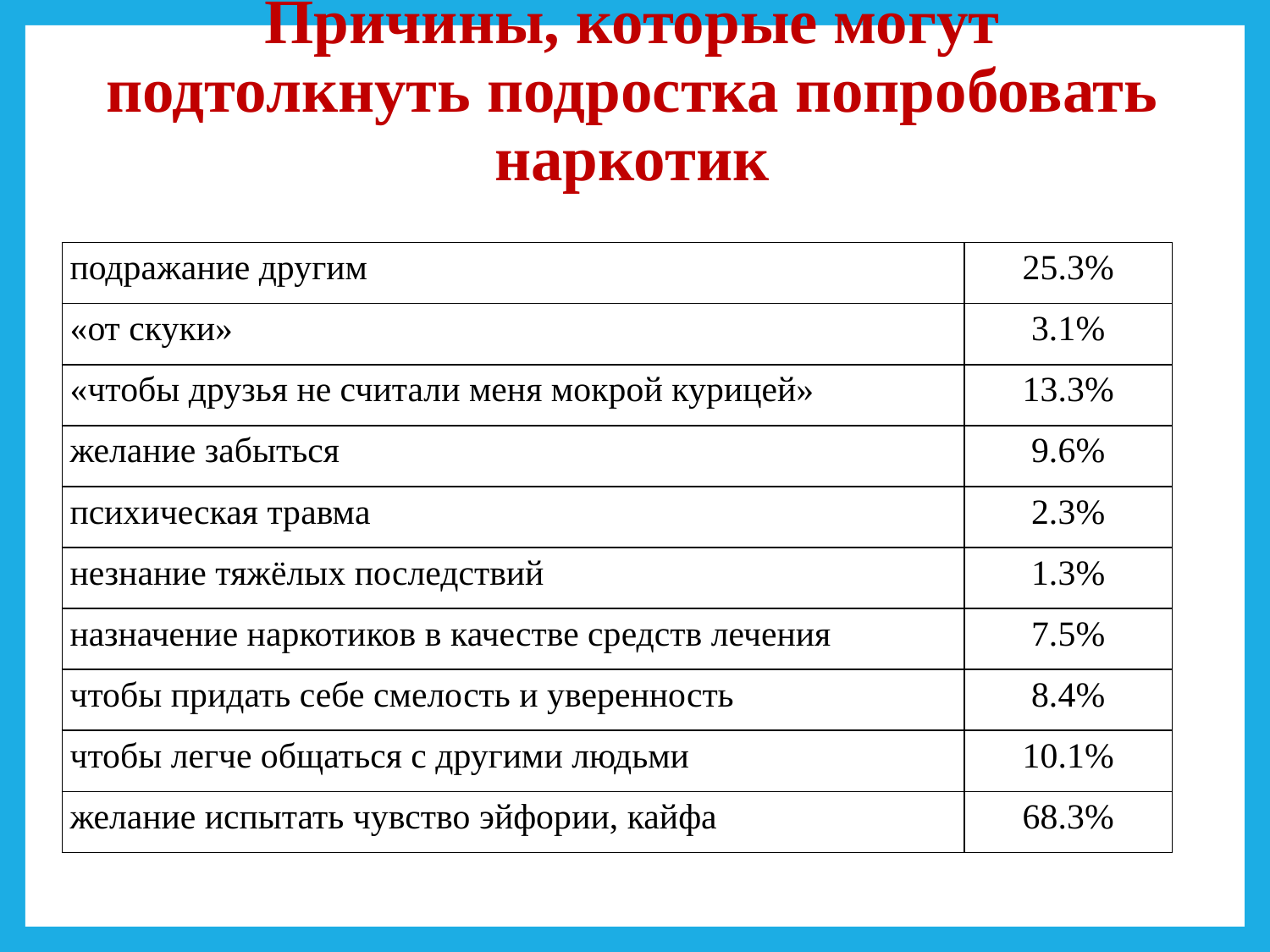

# Причины, которые могут подтолкнуть подростка попробовать наркотик
| подражание другим | 25.3% |
| --- | --- |
| «от скуки» | 3.1% |
| «чтобы друзья не считали меня мокрой курицей» | 13.3% |
| желание забыться | 9.6% |
| психическая травма | 2.3% |
| незнание тяжёлых последствий | 1.3% |
| назначение наркотиков в качестве средств лечения | 7.5% |
| чтобы придать себе смелость и уверенность | 8.4% |
| чтобы легче общаться с другими людьми | 10.1% |
| желание испытать чувство эйфории, кайфа | 68.3% |